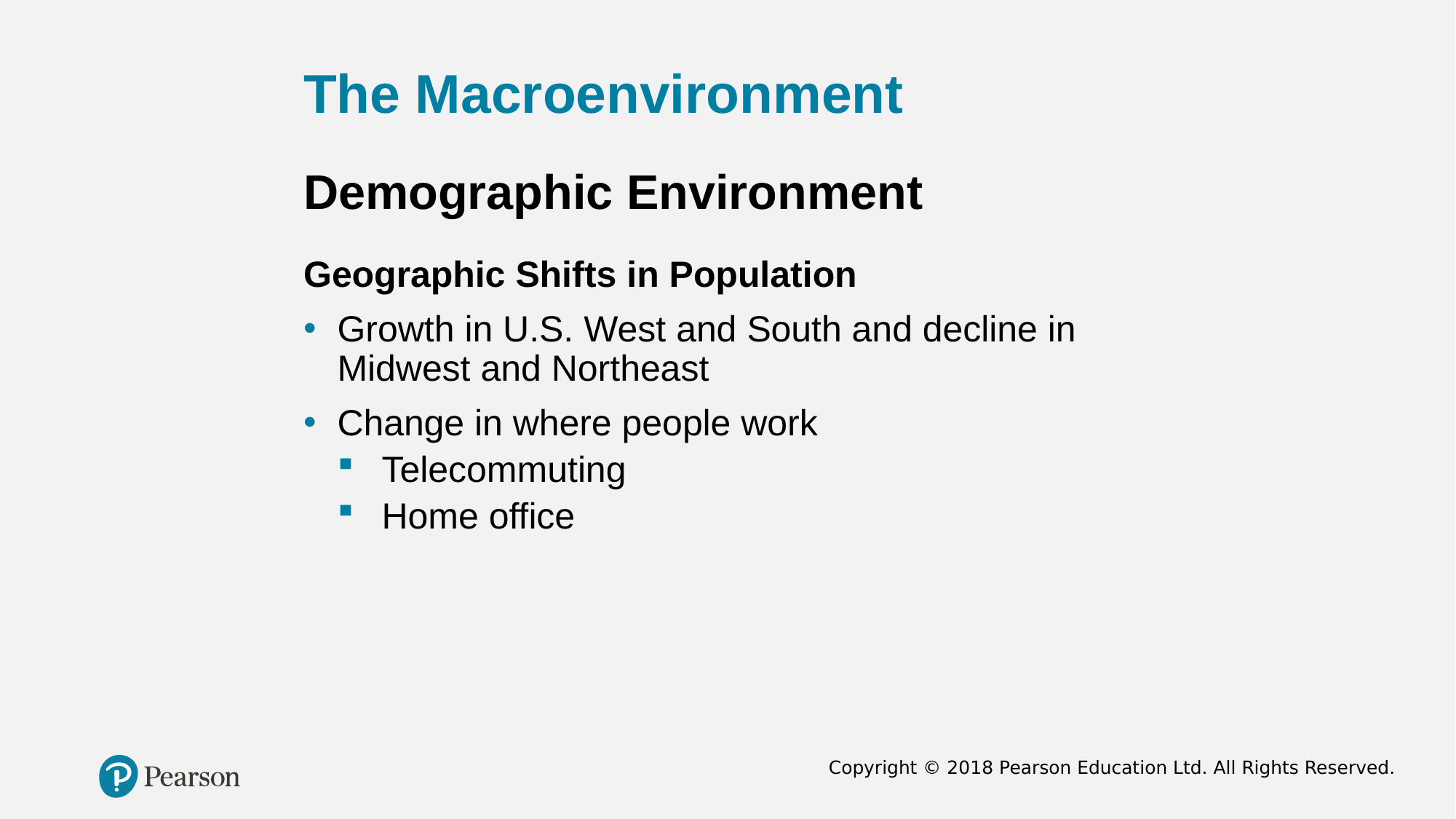

# The Macroenvironment
Demographic Environment

Geographic Shifts in Population
Growth in U.S. West and South and decline in Midwest and Northeast
Change in where people work
 Telecommuting
 Home office